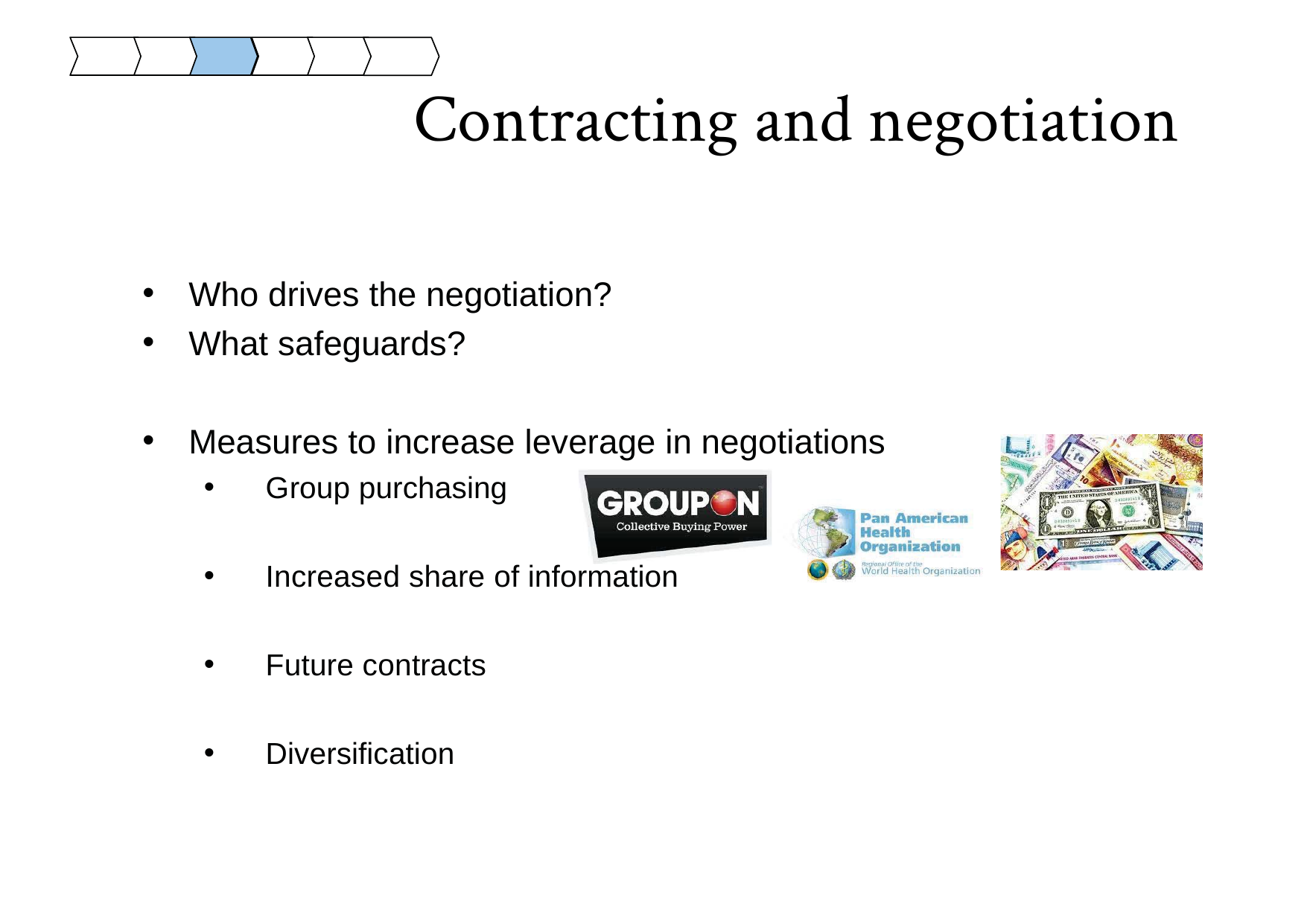

# Contracting and negotiation

Who drives the negotiation?
What safeguards?

Measures to increase leverage in negotiations
Group purchasing

Increased share of information

Future contracts

Diversification